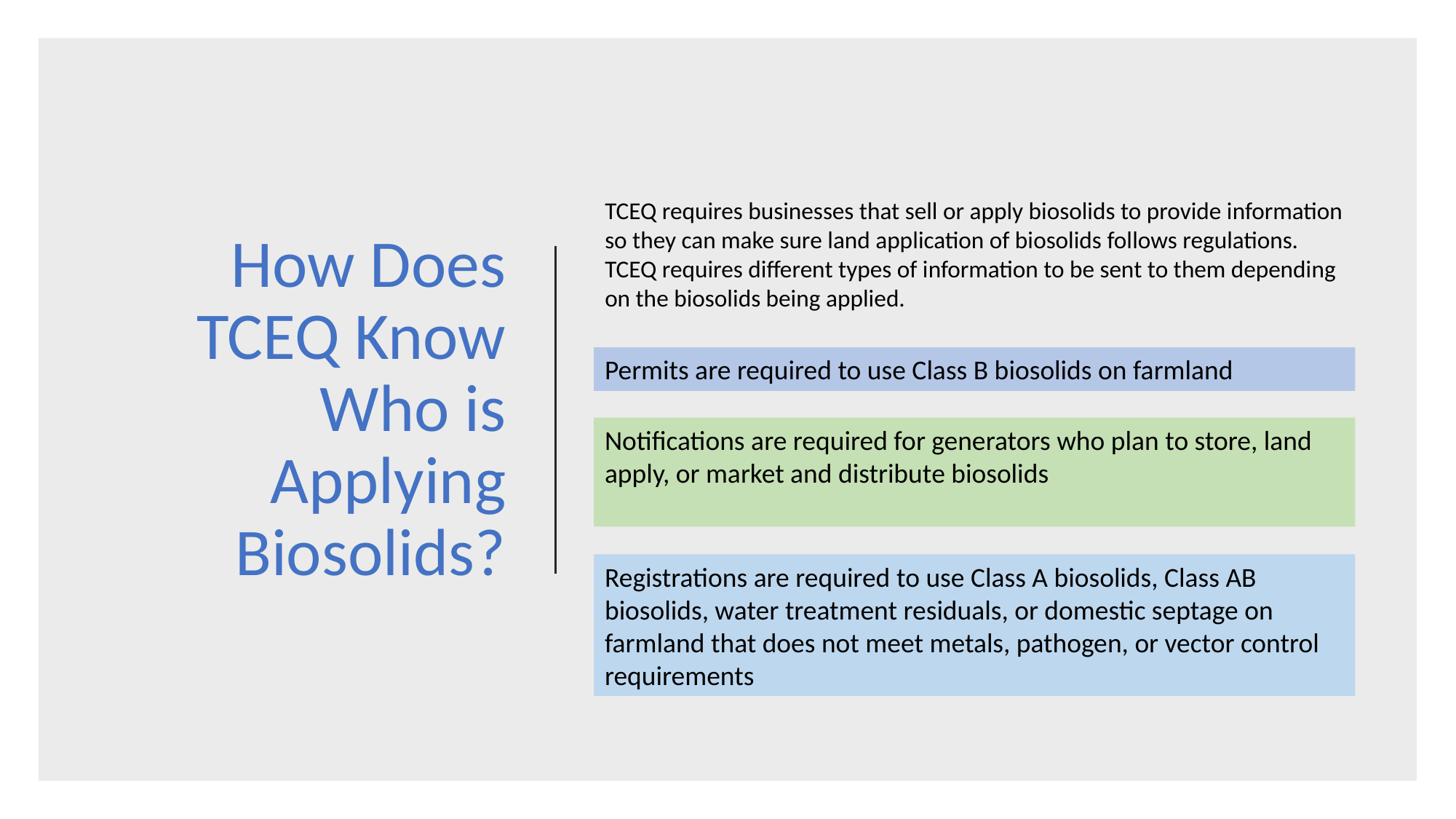

How Does TCEQ Know Who is Applying Biosolids?
TCEQ requires businesses that sell or apply biosolids to provide information so they can make sure land application of biosolids follows regulations. TCEQ requires different types of information to be sent to them depending on the biosolids being applied.
Permits are required to use Class B biosolids on farmland
Notifications are required for generators who plan to store, land apply, or market and distribute biosolids

Registrations are required to use Class A biosolids, Class AB biosolids, water treatment residuals, or domestic septage on farmland that does not meet metals, pathogen, or vector control requirements